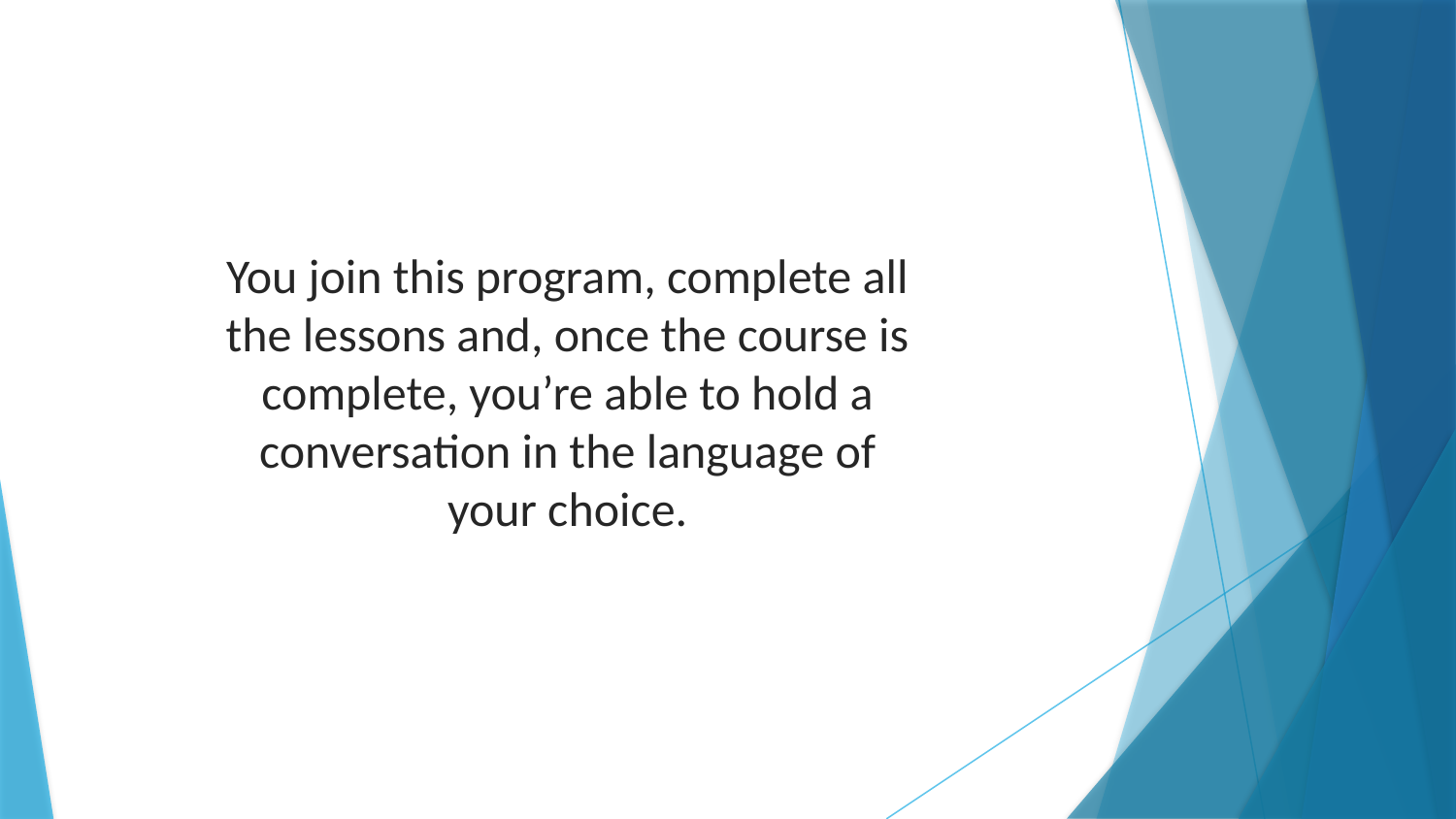

You join this program, complete all the lessons and, once the course is complete, you’re able to hold a conversation in the language of your choice.